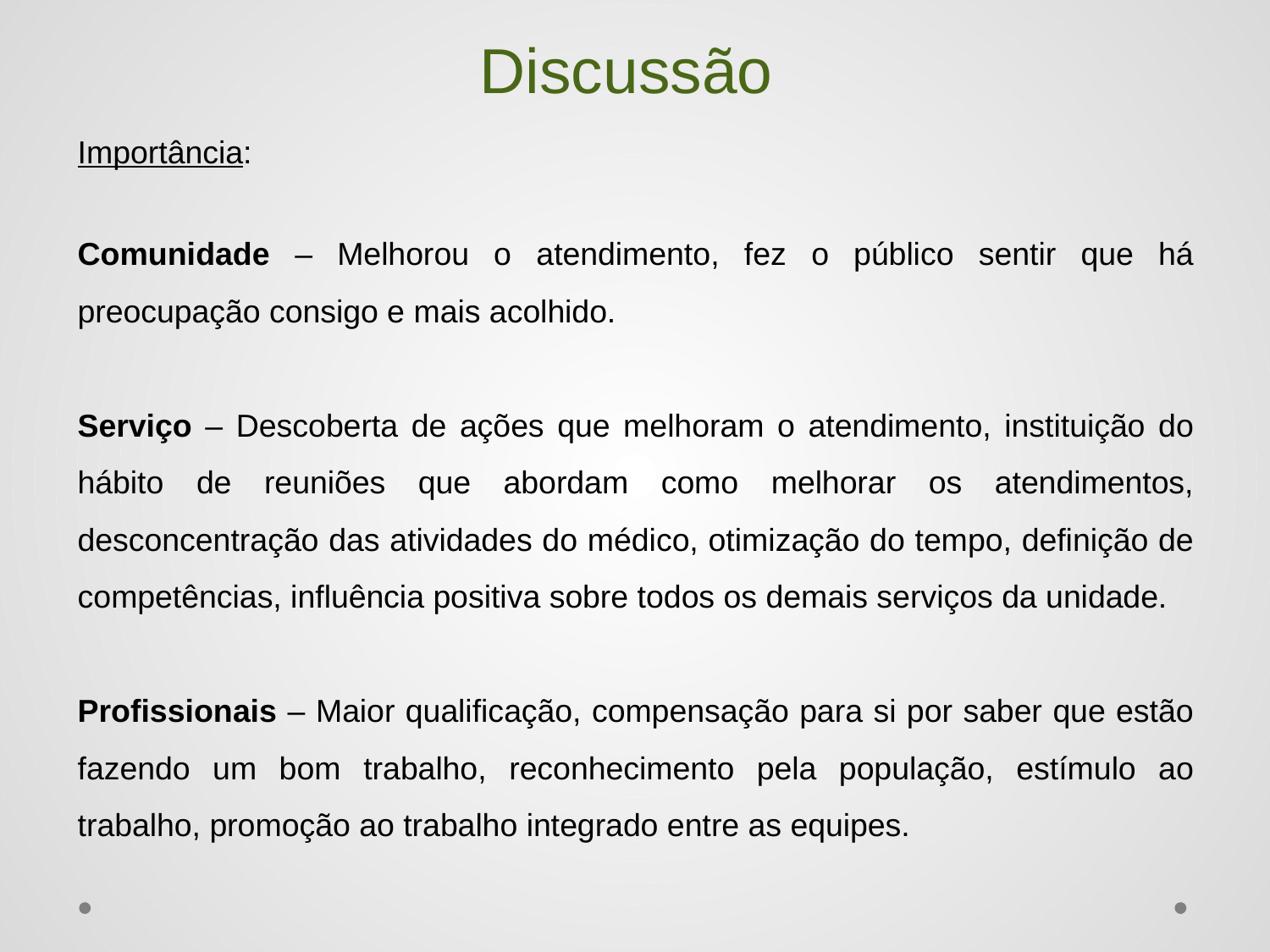

# Discussão
Importância:

Comunidade – Melhorou o atendimento, fez o público sentir que há preocupação consigo e mais acolhido.

Serviço – Descoberta de ações que melhoram o atendimento, instituição do hábito de reuniões que abordam como melhorar os atendimentos, desconcentração das atividades do médico, otimização do tempo, definição de competências, influência positiva sobre todos os demais serviços da unidade.

Profissionais – Maior qualificação, compensação para si por saber que estão fazendo um bom trabalho, reconhecimento pela população, estímulo ao trabalho, promoção ao trabalho integrado entre as equipes.